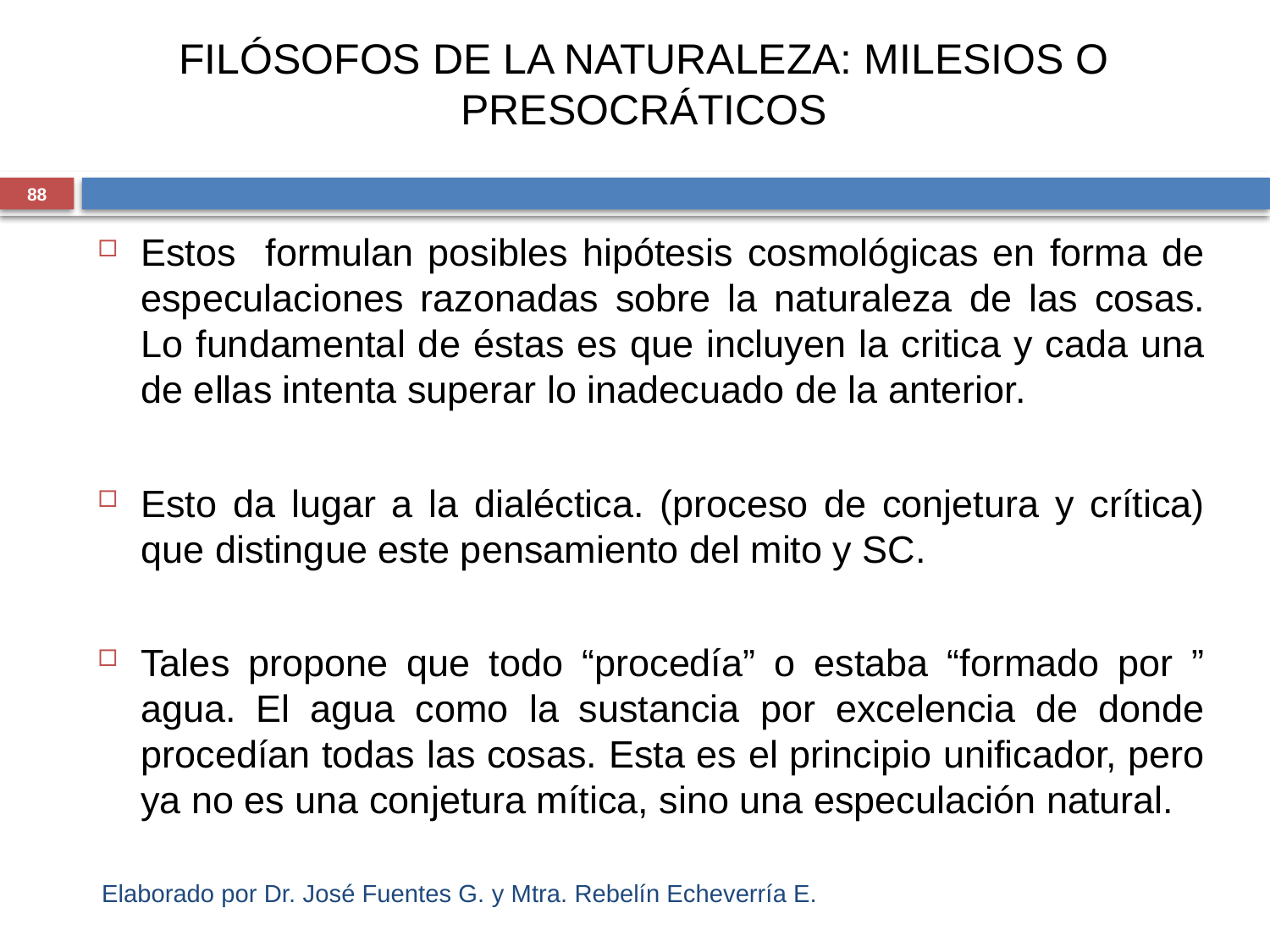

# FILÓSOFOS DE LA NATURALEZA: MILESIOS O PRESOCRÁTICOS
88
Estos  formulan posibles hipótesis cosmológicas en forma de especulaciones razonadas sobre la naturaleza de las cosas. Lo fundamental de éstas es que incluyen la critica y cada una de ellas intenta superar lo inadecuado de la anterior.

Esto da lugar a la dialéctica. (proceso de conjetura y crítica) que distingue este pensamiento del mito y SC.

Tales propone que todo “procedía” o estaba “formado por ” agua. El agua como la sustancia por excelencia de donde procedían todas las cosas. Esta es el principio unificador, pero ya no es una conjetura mítica, sino una especulación natural.
Elaborado por Dr. José Fuentes G. y Mtra. Rebelín Echeverría E.